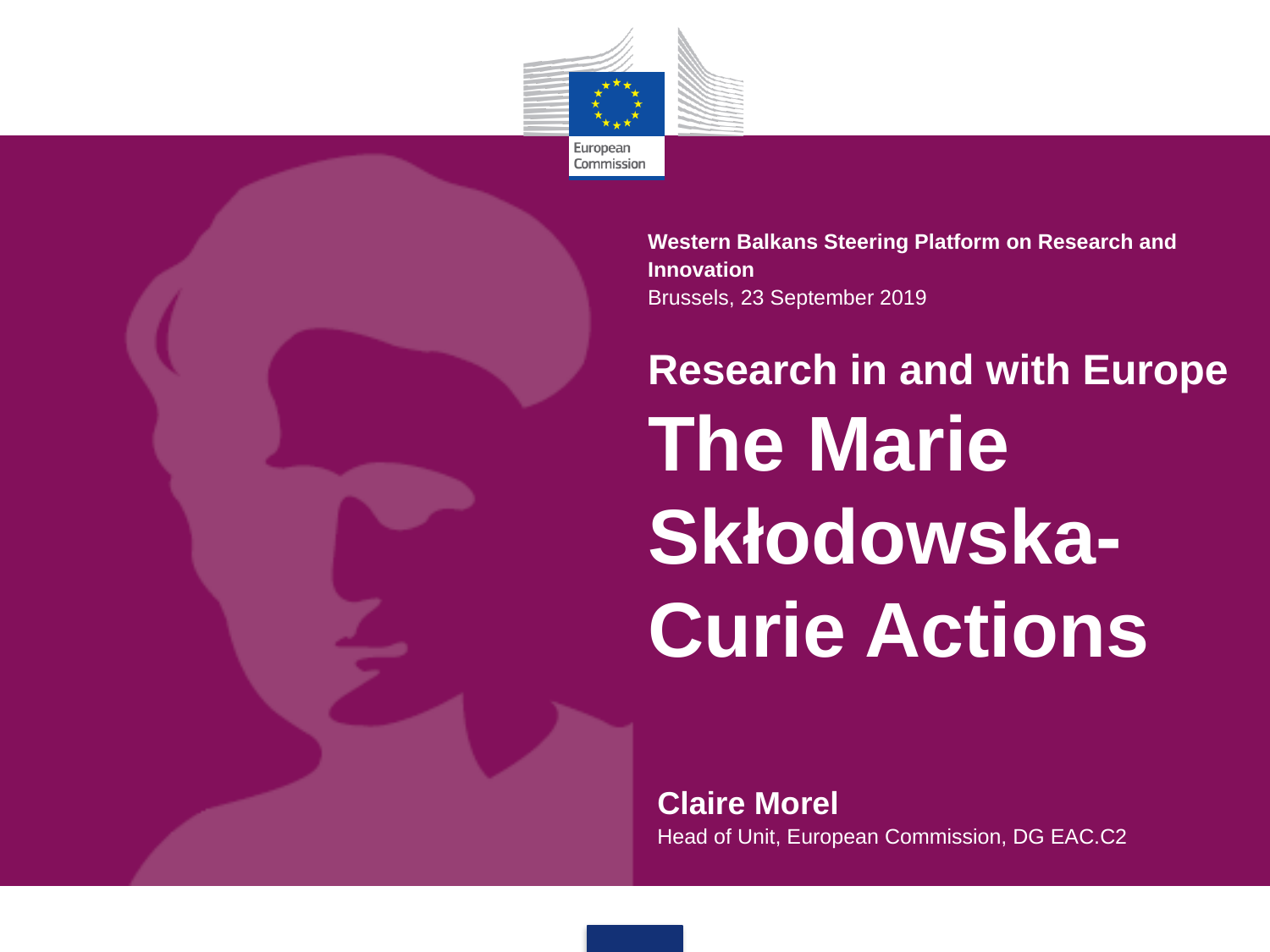

Western Balkans Steering Platform on Research and Innovation
Brussels, 23 September 2019
Research in and with Europe
The Marie Skłodowska-Curie Actions
Claire Morel
Head of Unit, European Commission, DG EAC.C2